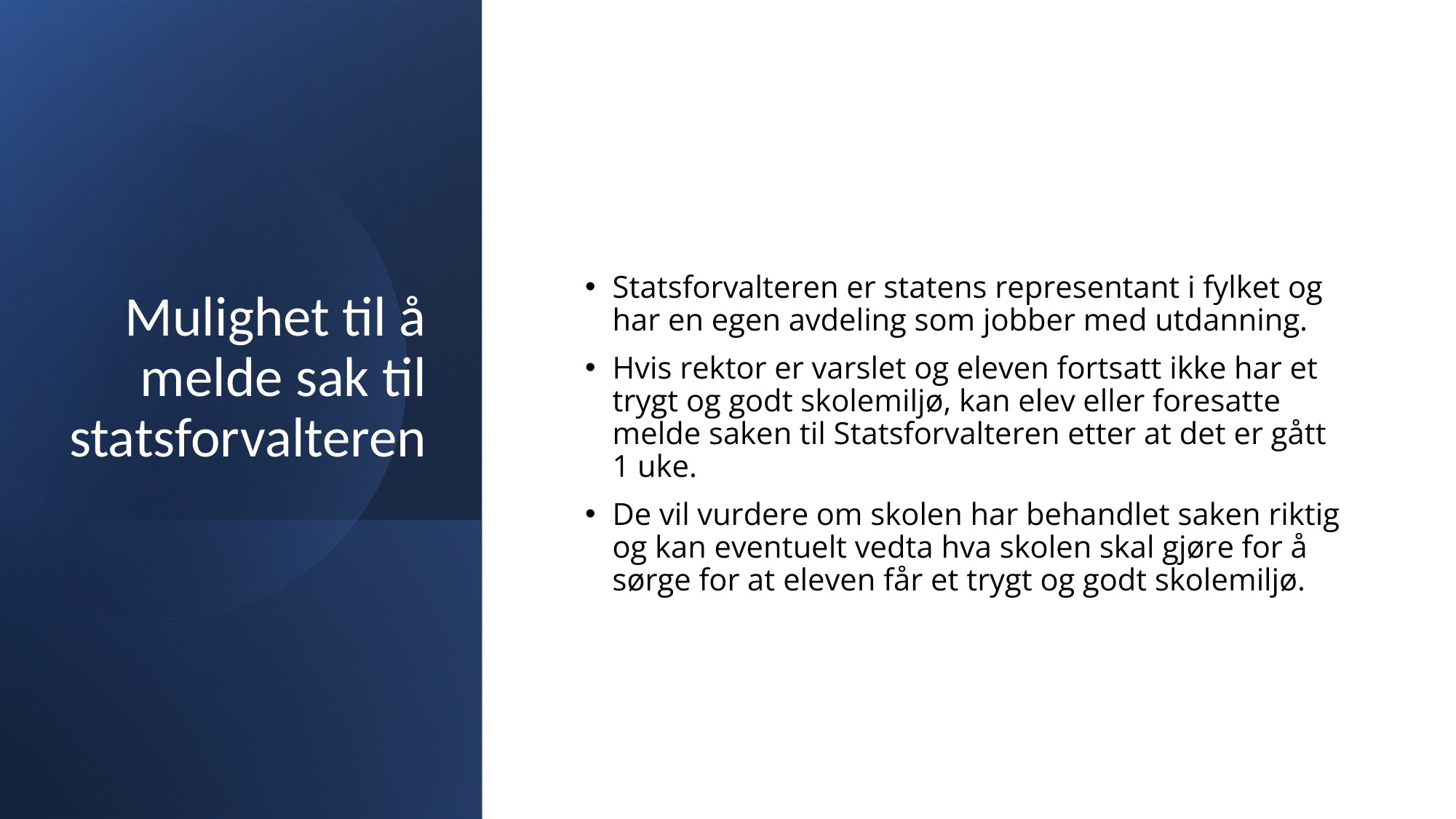

# Mulighet til å melde sak til statsforvalteren

Statsforvalteren er statens representant i fylket og har en egen avdeling som jobber med utdanning.
Hvis rektor er varslet og eleven fortsatt ikke har et trygt og godt skolemiljø, kan elev eller foresatte melde saken til Statsforvalteren etter at det er gått 1 uke.
De vil vurdere om skolen har behandlet saken riktig og kan eventuelt vedta hva skolen skal gjøre for å sørge for at eleven får et trygt og godt skolemiljø.